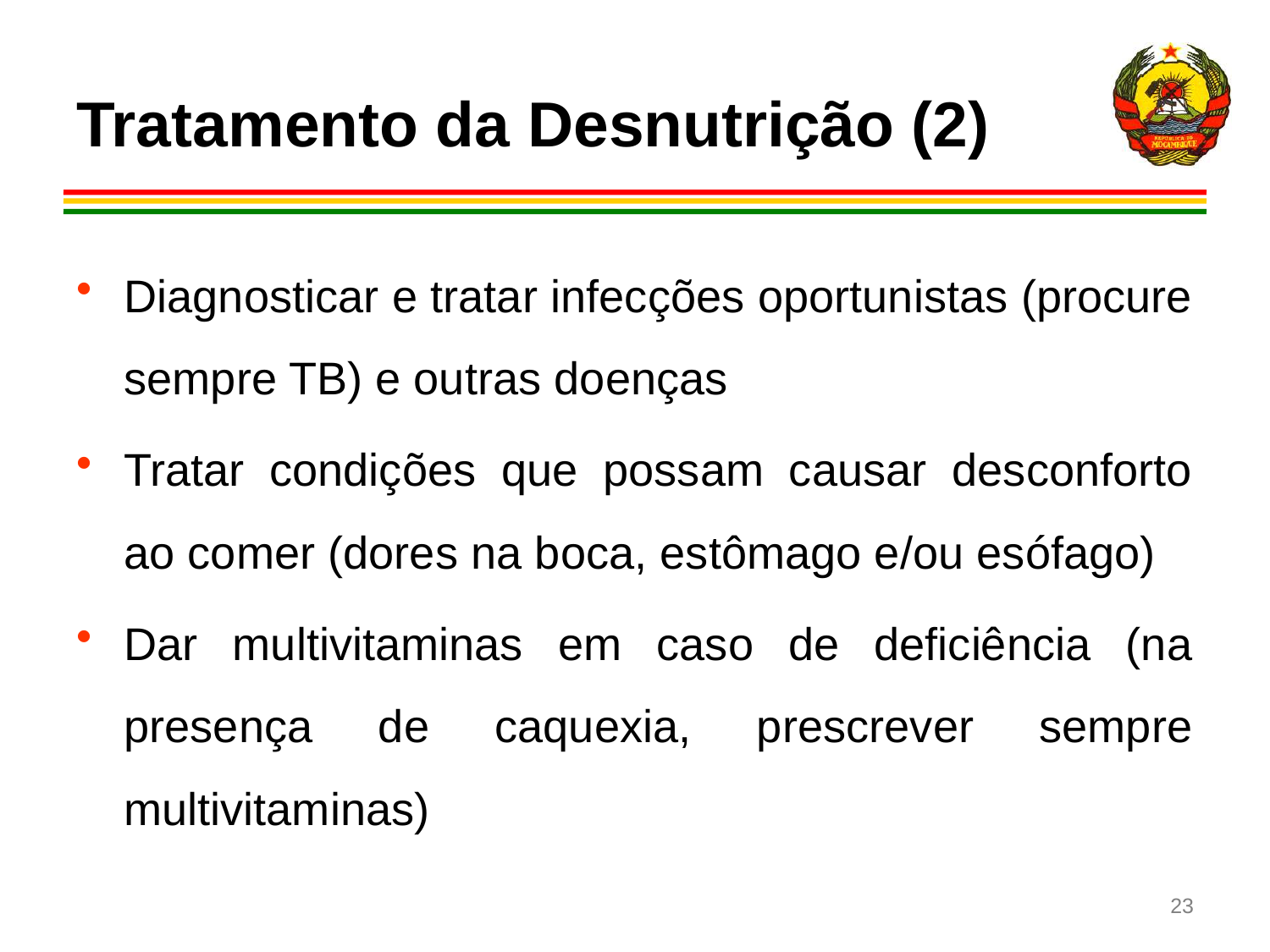

# Tratamento da Desnutrição (2)
Diagnosticar e tratar infecções oportunistas (procure sempre TB) e outras doenças
Tratar condições que possam causar desconforto ao comer (dores na boca, estômago e/ou esófago)
Dar multivitaminas em caso de deficiência (na presença de caquexia, prescrever sempre multivitaminas)